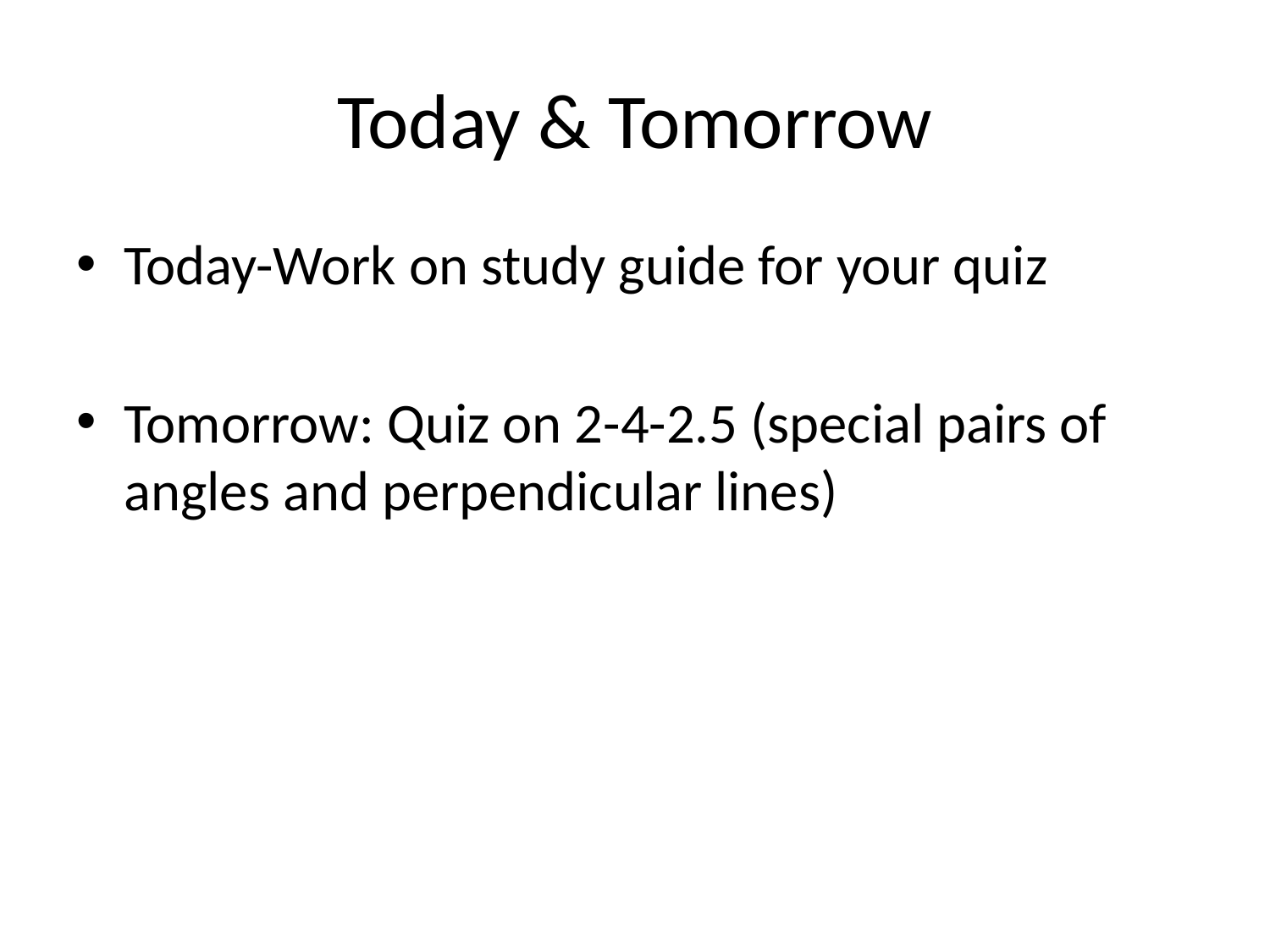

# Today & Tomorrow
Today-Work on study guide for your quiz

Tomorrow: Quiz on 2-4-2.5 (special pairs of angles and perpendicular lines)